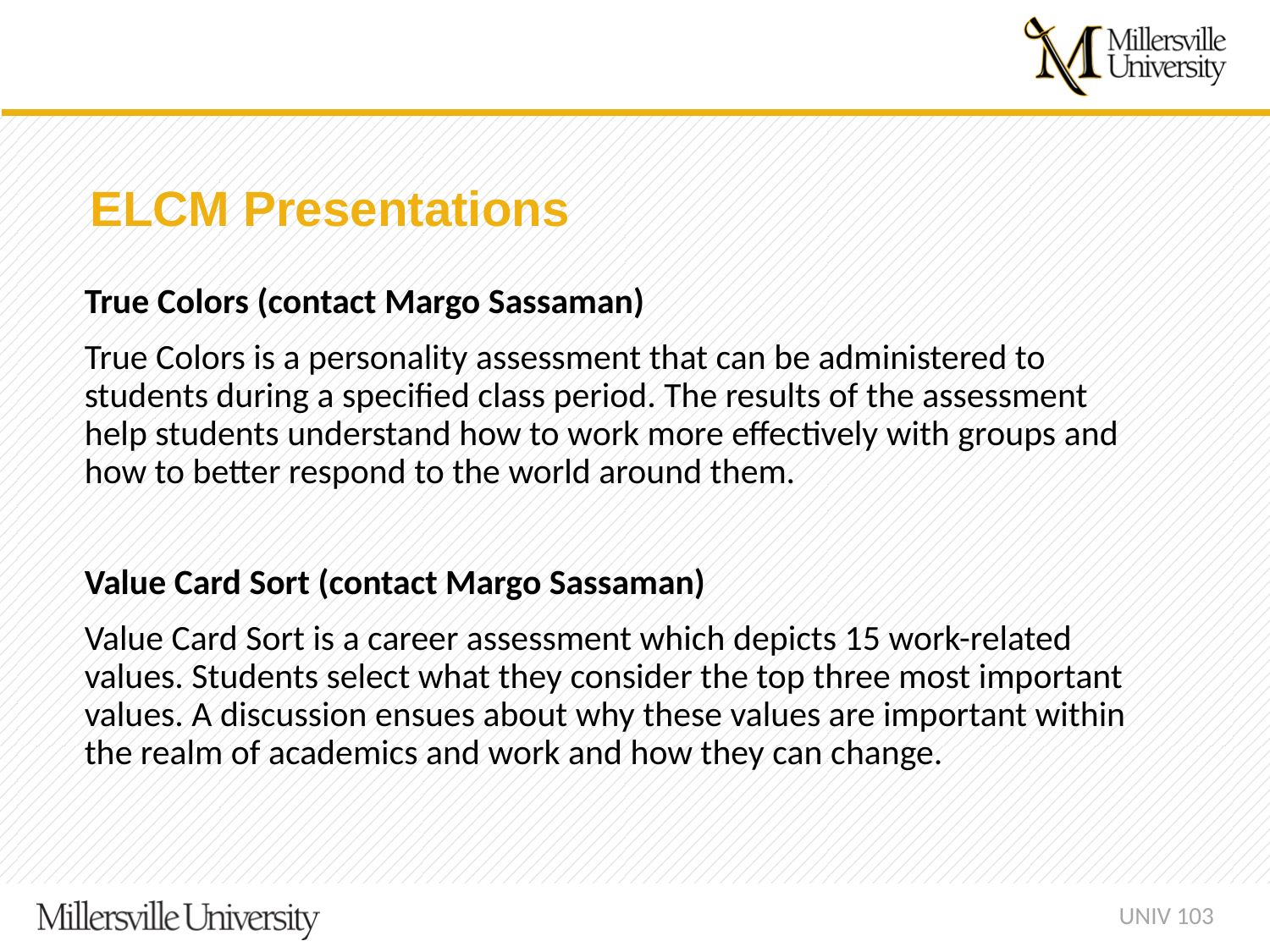

ELCM Presentations
True Colors (contact Margo Sassaman)
True Colors is a personality assessment that can be administered to students during a specified class period. The results of the assessment help students understand how to work more effectively with groups and how to better respond to the world around them.

Value Card Sort (contact Margo Sassaman)
Value Card Sort is a career assessment which depicts 15 work-related values. Students select what they consider the top three most important values. A discussion ensues about why these values are important within the realm of academics and work and how they can change.
UNIV 103